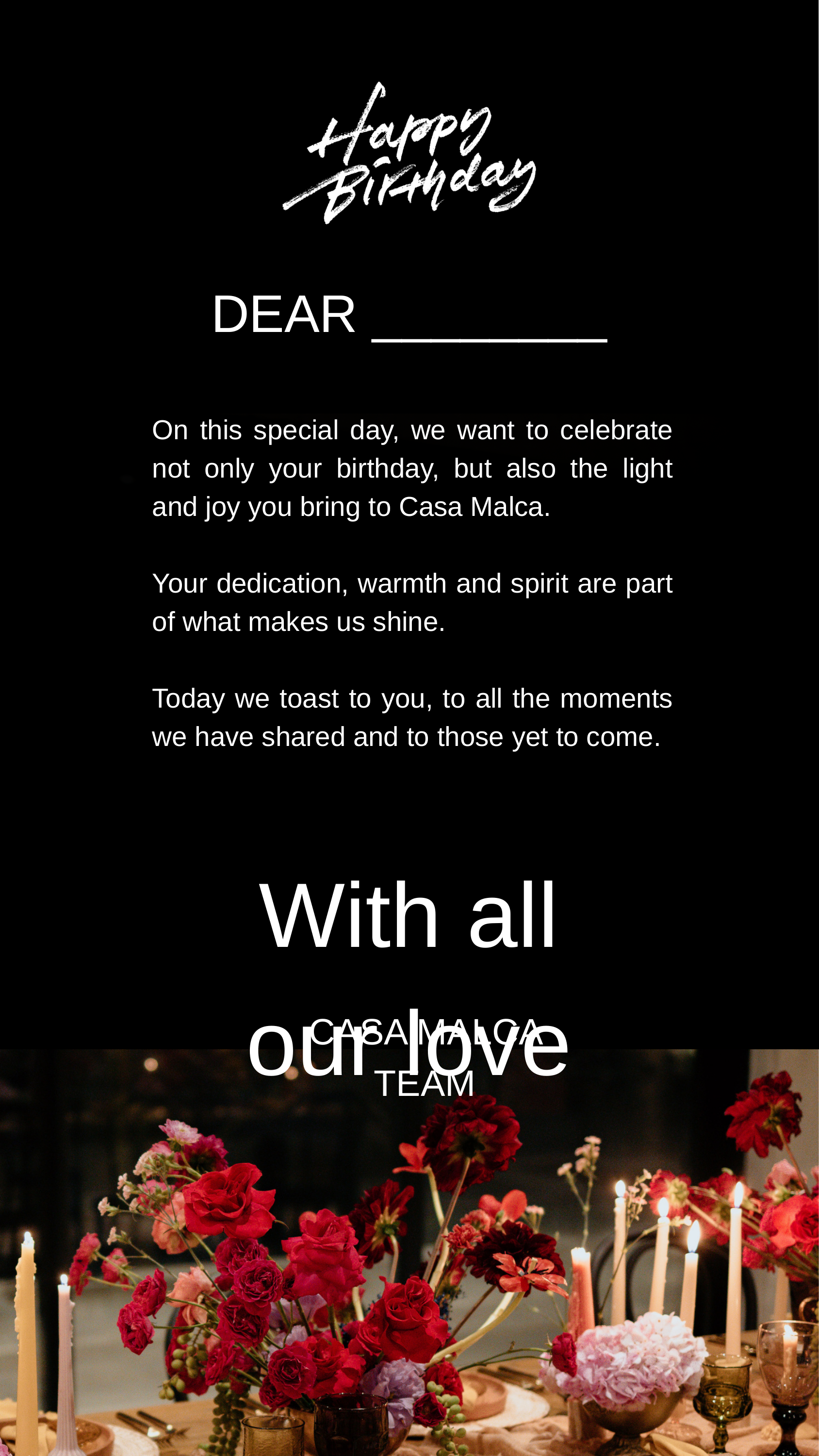

DEAR ________
On this special day, we want to celebrate not only your birthday, but also the light and joy you bring to Casa Malca.

Your dedication, warmth and spirit are part of what makes us shine.

Today we toast to you, to all the moments we have shared and to those yet to come.

With all our love

CASA MALCA TEAM